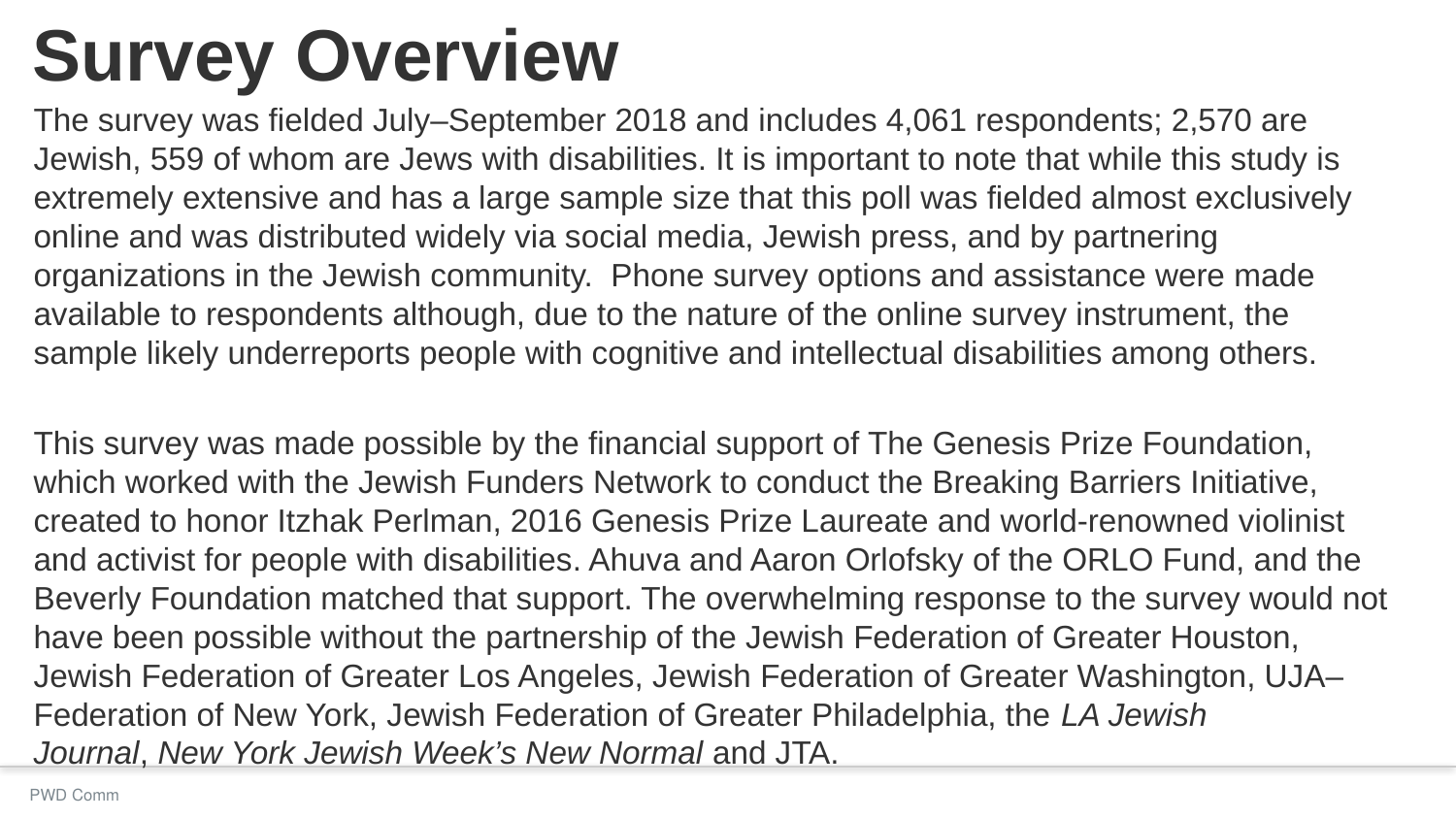

# Survey Overview
The survey was fielded July–September 2018 and includes 4,061 respondents; 2,570 are Jewish, 559 of whom are Jews with disabilities. It is important to note that while this study is extremely extensive and has a large sample size that this poll was fielded almost exclusively online and was distributed widely via social media, Jewish press, and by partnering organizations in the Jewish community.  Phone survey options and assistance were made available to respondents although, due to the nature of the online survey instrument, the sample likely underreports people with cognitive and intellectual disabilities among others.

This survey was made possible by the financial support of The Genesis Prize Foundation, which worked with the Jewish Funders Network to conduct the Breaking Barriers Initiative, created to honor Itzhak Perlman, 2016 Genesis Prize Laureate and world-renowned violinist and activist for people with disabilities. Ahuva and Aaron Orlofsky of the ORLO Fund, and the Beverly Foundation matched that support. The overwhelming response to the survey would not have been possible without the partnership of the Jewish Federation of Greater Houston, Jewish Federation of Greater Los Angeles, Jewish Federation of Greater Washington, UJA–Federation of New York, Jewish Federation of Greater Philadelphia, the LA Jewish Journal, New York Jewish Week’s New Normal and JTA.